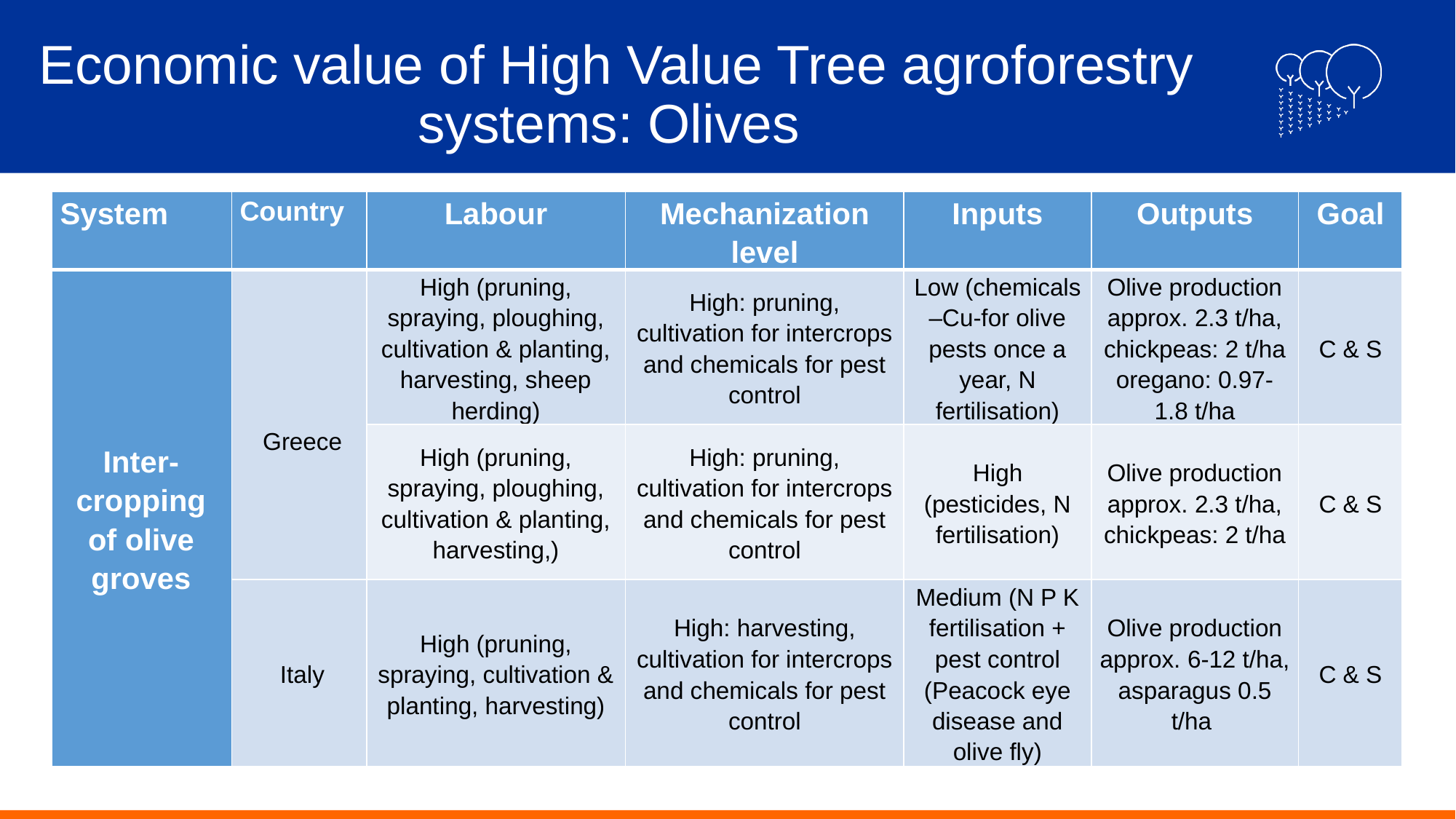

# Economic value of High Value Tree agroforestry systems: Olives
| System | Country | Labour | Mechanization level | Inputs | Outputs | Goal |
| --- | --- | --- | --- | --- | --- | --- |
| Inter-cropping of olive groves | Greece | High (pruning, spraying, ploughing, cultivation & planting, harvesting, sheep herding) | High: pruning, cultivation for intercrops and chemicals for pest control | Low (chemicals –Cu-for olive pests once a year, N fertilisation) | Olive production approx. 2.3 t/ha, chickpeas: 2 t/ha oregano: 0.97-1.8 t/ha | C & S |
|  |  | High (pruning, spraying, ploughing, cultivation & planting, harvesting,) | High: pruning, cultivation for intercrops and chemicals for pest control | High (pesticides, N fertilisation) | Olive production approx. 2.3 t/ha, chickpeas: 2 t/ha | C & S |
|  | Italy | High (pruning, spraying, cultivation & planting, harvesting) | High: harvesting, cultivation for intercrops and chemicals for pest control | Medium (N P K fertilisation + pest control (Peacock eye disease and olive fly) | Olive production approx. 6-12 t/ha, asparagus 0.5 t/ha | C & S |